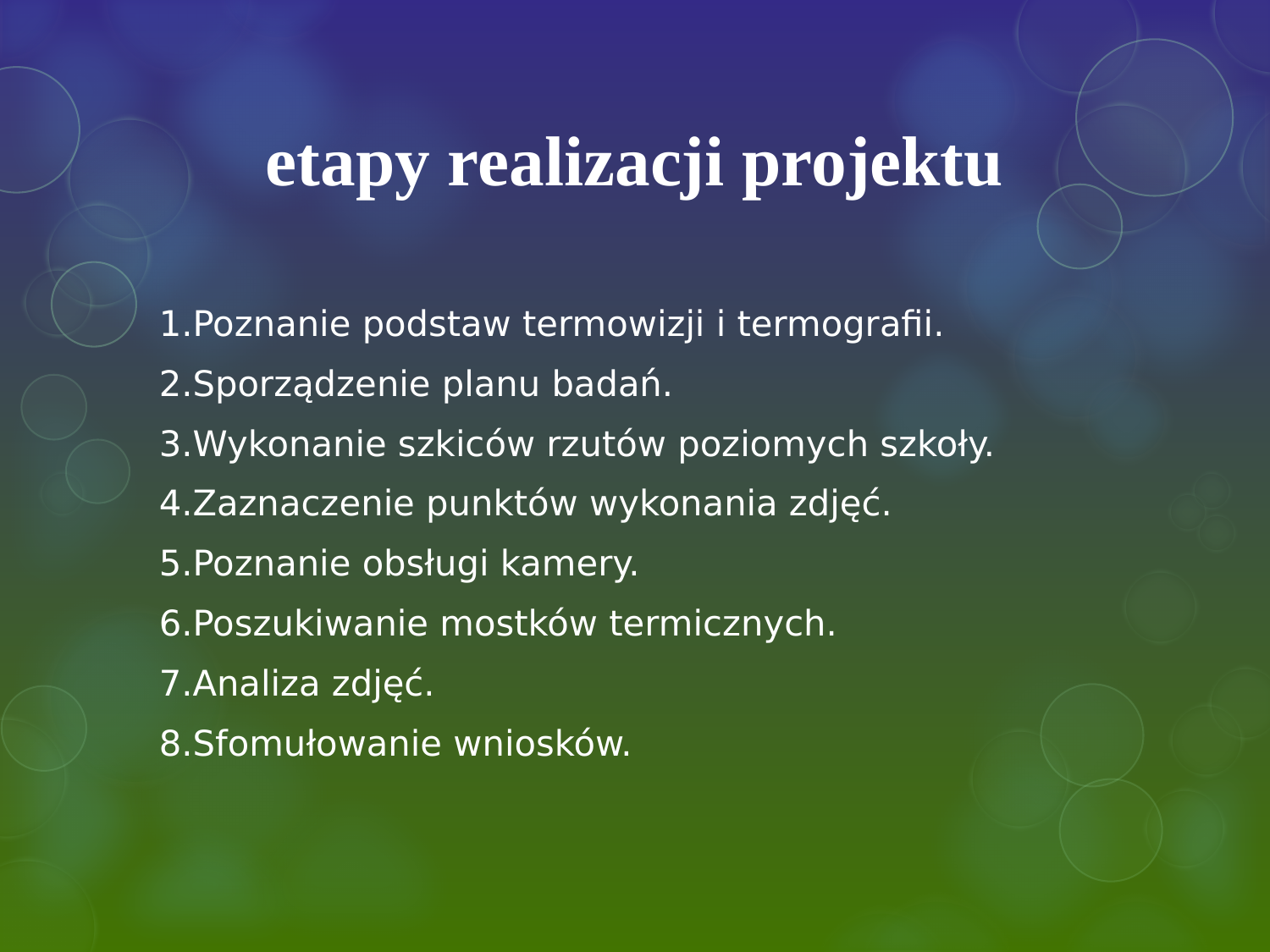

# etapy realizacji projektu
1.Poznanie podstaw termowizji i termografii.
2.Sporządzenie planu badań.
3.Wykonanie szkiców rzutów poziomych szkoły.
4.Zaznaczenie punktów wykonania zdjęć.
5.Poznanie obsługi kamery.
6.Poszukiwanie mostków termicznych.
7.Analiza zdjęć.
8.Sfomułowanie wniosków.